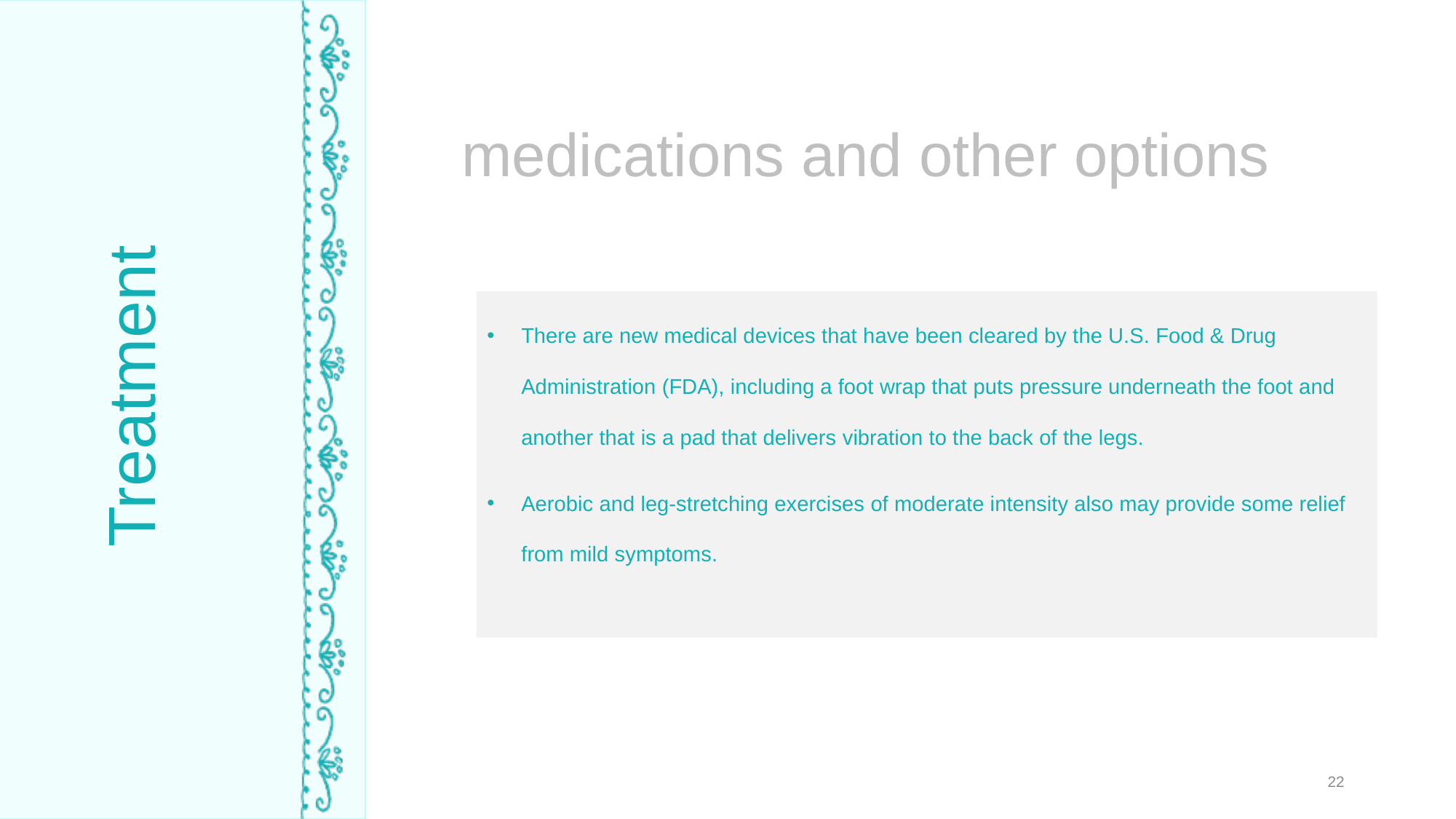

medications and other options
There are new medical devices that have been cleared by the U.S. Food & Drug Administration (FDA), including a foot wrap that puts pressure underneath the foot and another that is a pad that delivers vibration to the back of the legs.
Aerobic and leg-stretching exercises of moderate intensity also may provide some relief from mild symptoms.

Treatment
TIME ASLEEP
22